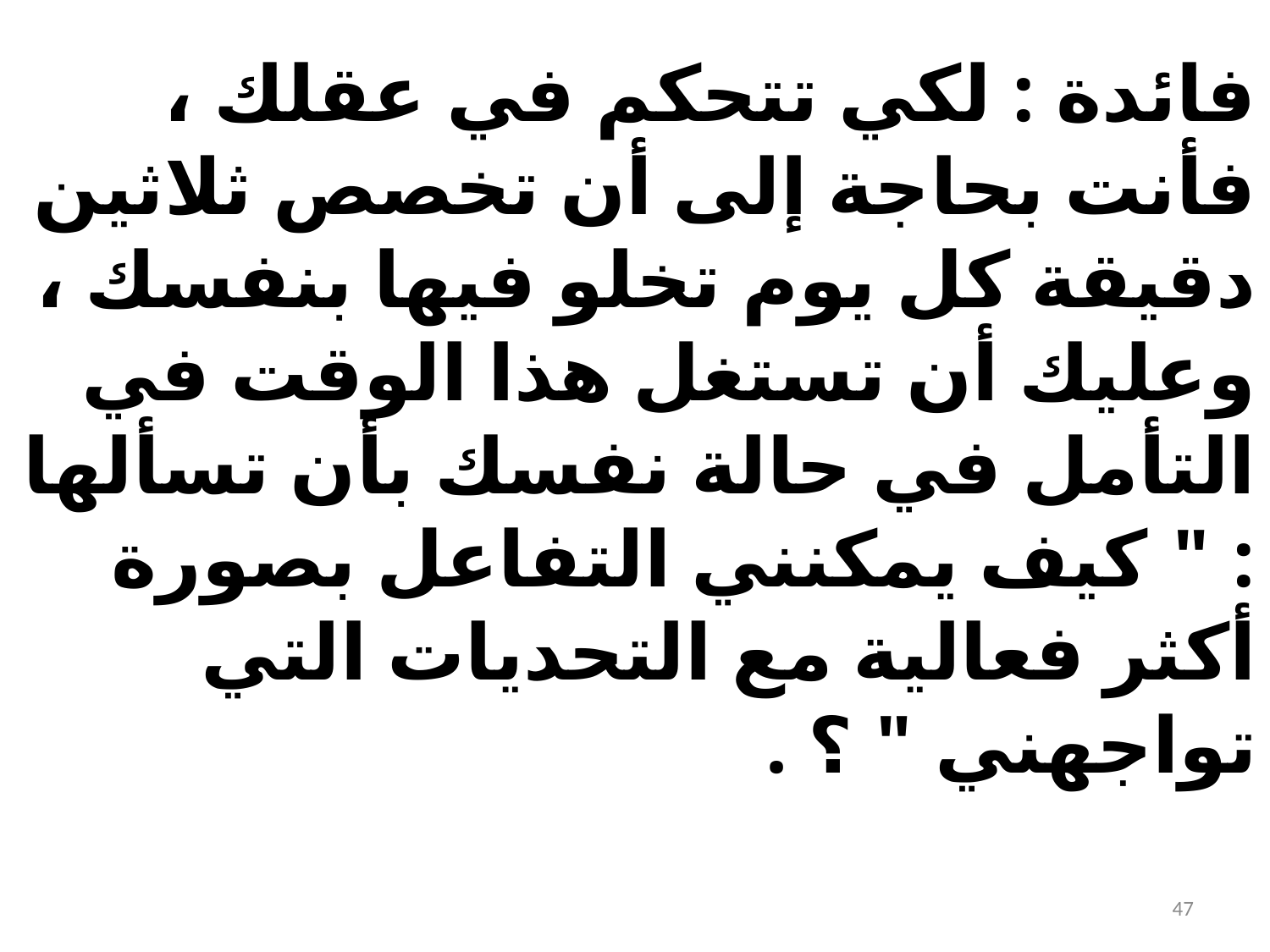

فائدة : لكي تتحكم في عقلك ، فأنت بحاجة إلى أن تخصص ثلاثين دقيقة كل يوم تخلو فيها بنفسك ،  وعليك أن تستغل هذا الوقت في التأمل في حالة نفسك بأن تسألها : " كيف يمكنني التفاعل بصورة أكثر فعالية مع التحديات التي تواجهني " ؟ .
47